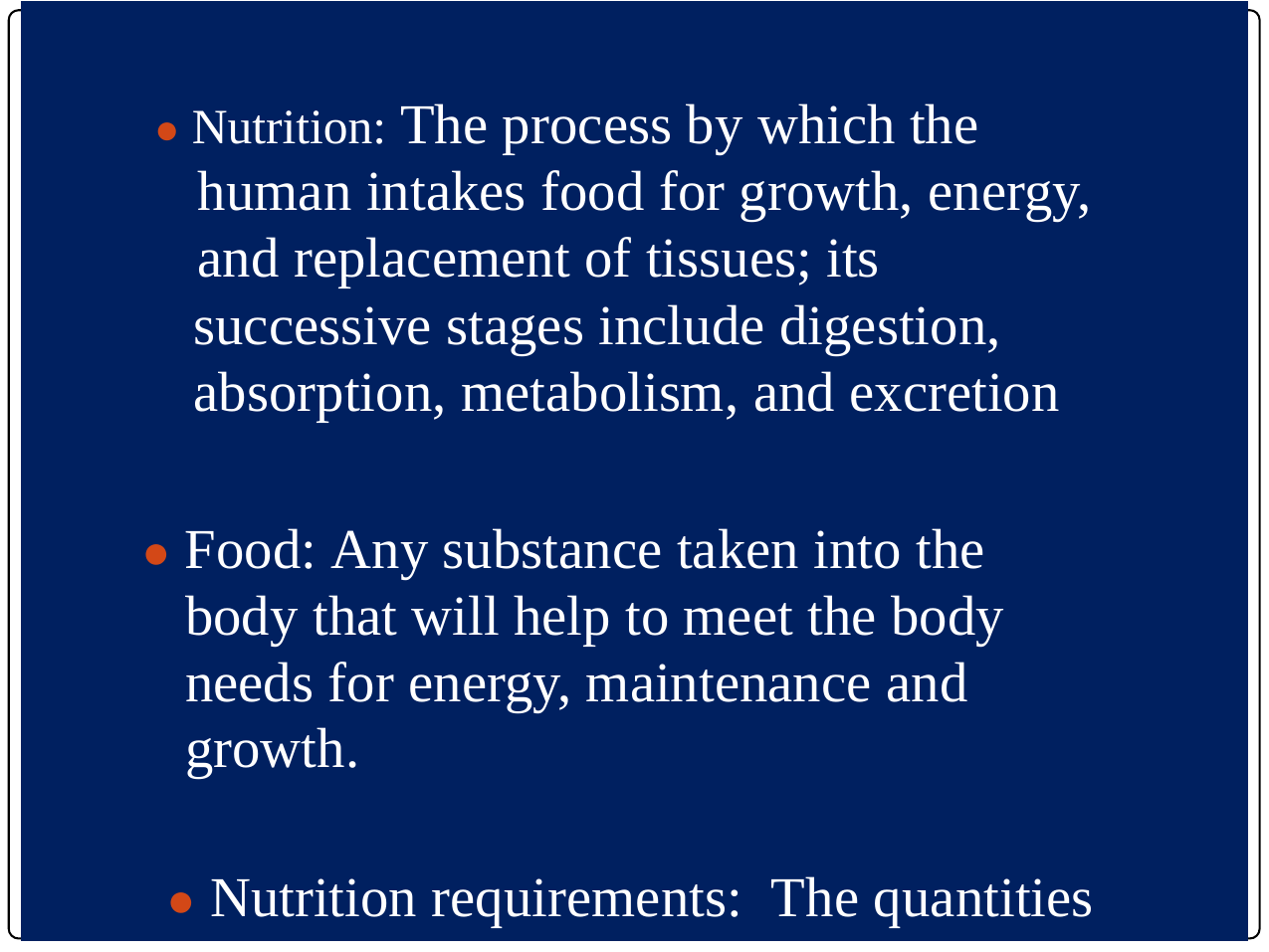

● Nutrition: The process by which the
	human intakes food for growth, energy,
	and replacement of tissues; its
successive stages include digestion,
absorption, metabolism, and excretion
● Food: Any substance taken into the
	body that will help to meet the body
	needs for energy, maintenance and
	growth.
● Nutrition requirements:  The quantities